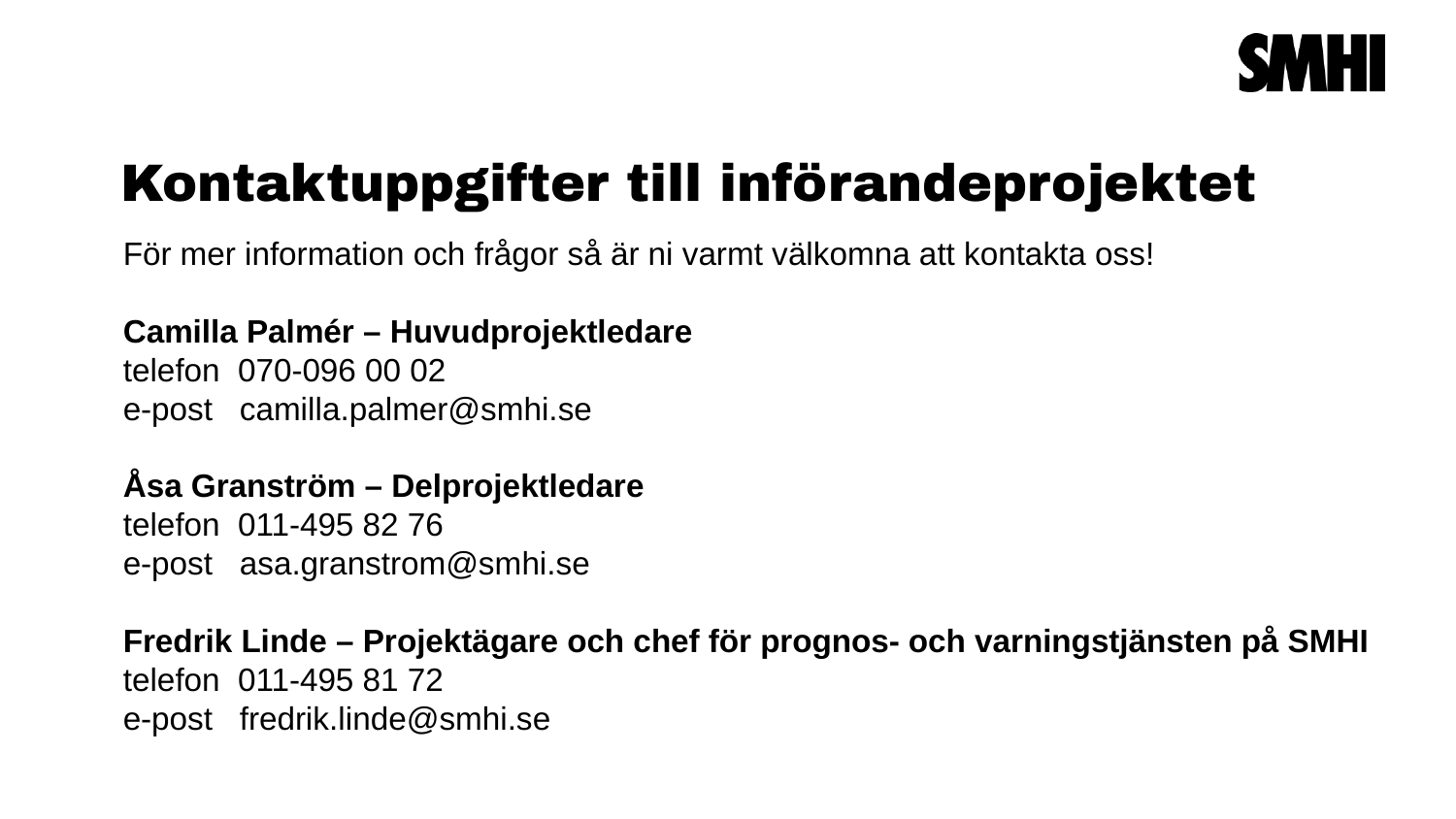

# Kontaktuppgifter till införandeprojektet
För mer information och frågor så är ni varmt välkomna att kontakta oss!
Camilla Palmér – Huvudprojektledare
telefon  070-096 00 02
e-post   camilla.palmer@smhi.se

Åsa Granström – Delprojektledare
telefon  011-495 82 76
e-post   asa.granstrom@smhi.se

Fredrik Linde – Projektägare och chef för prognos- och varningstjänsten på SMHI
telefon  011-495 81 72
e-post   fredrik.linde@smhi.se